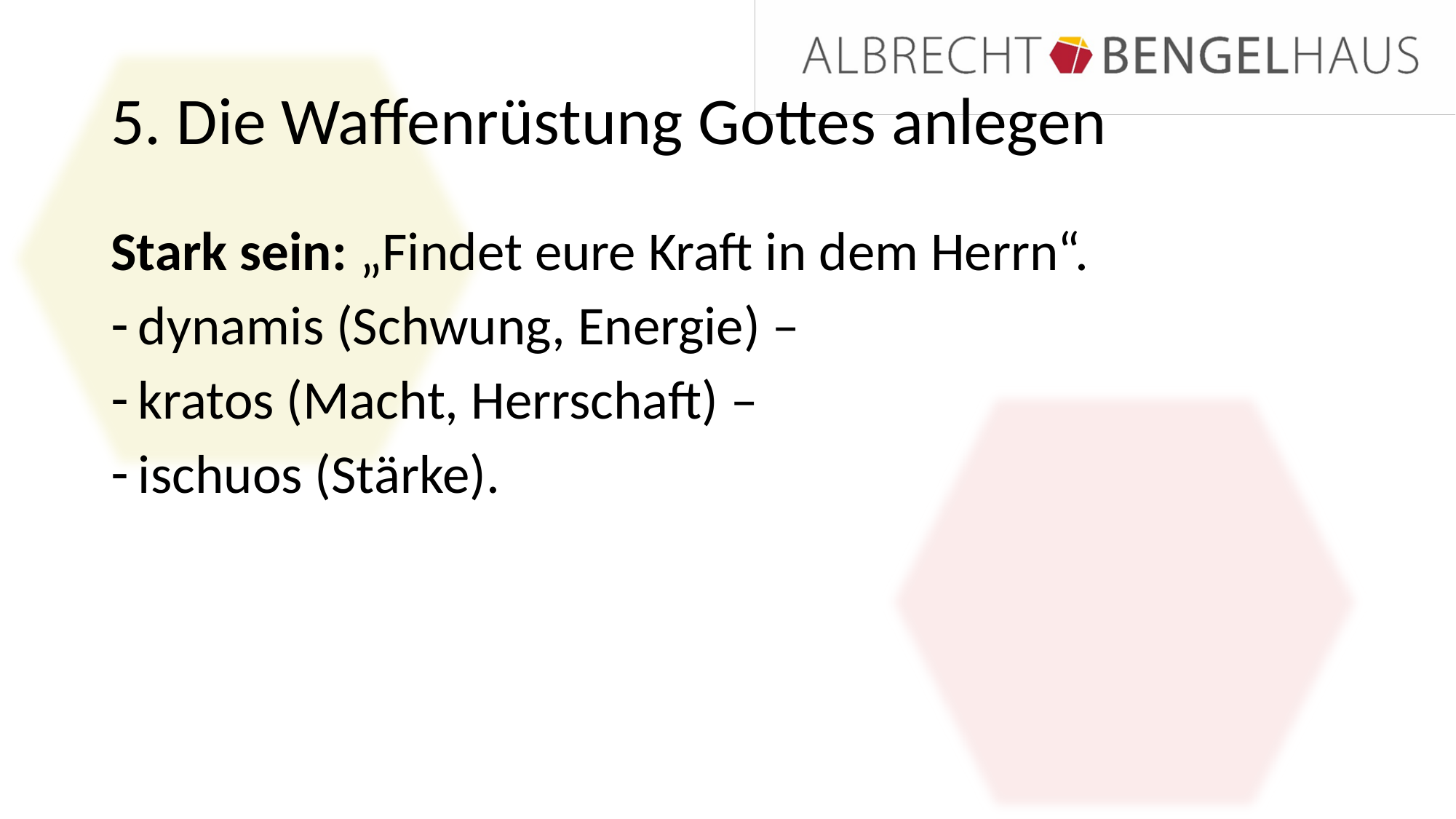

# 5. Die Waffenrüstung Gottes anlegen
Stark sein: „Findet eure Kraft in dem Herrn“.
dynamis (Schwung, Energie) –
kratos (Macht, Herrschaft) –
ischuos (Stärke).